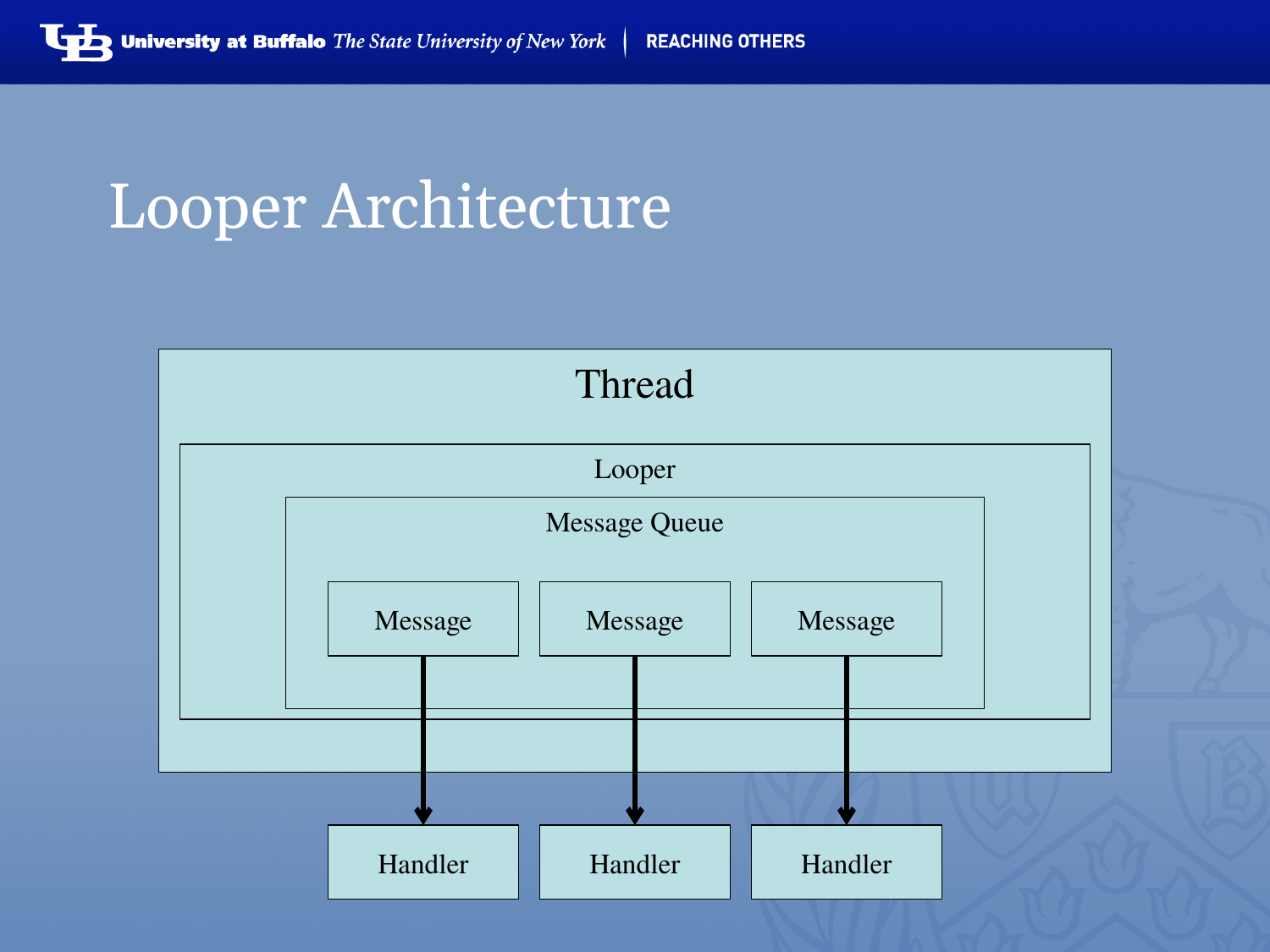

# Looper Architecture
Thread
Looper
Message Queue
Message
Message
Message
Handler
Handler
Handler